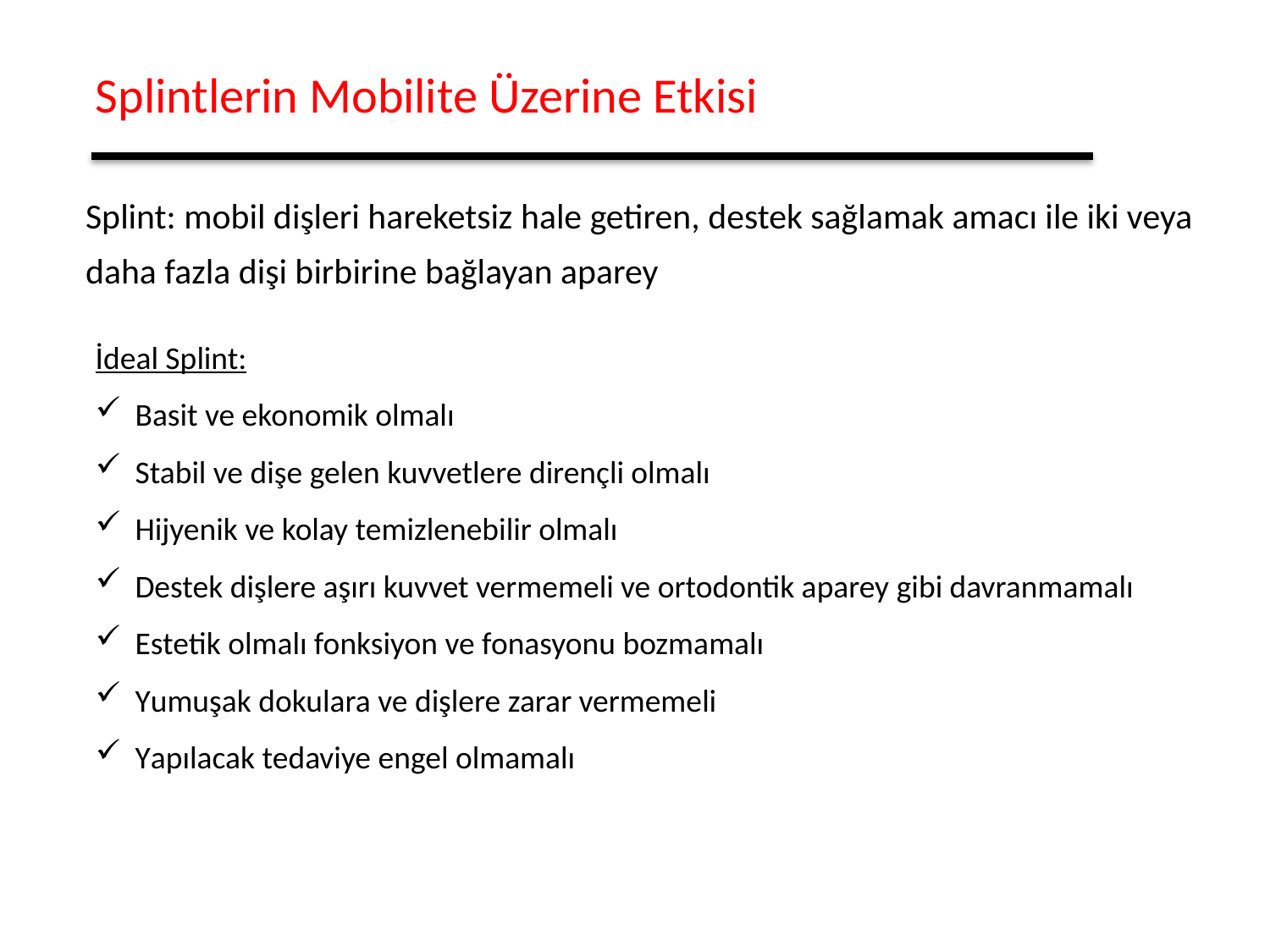

Splintlerin Mobilite Üzerine Etkisi
Splint: mobil dişleri hareketsiz hale getiren, destek sağlamak amacı ile iki veya daha fazla dişi birbirine bağlayan aparey
İdeal Splint:
Basit ve ekonomik olmalı
Stabil ve dişe gelen kuvvetlere dirençli olmalı
Hijyenik ve kolay temizlenebilir olmalı
Destek dişlere aşırı kuvvet vermemeli ve ortodontik aparey gibi davranmamalı
Estetik olmalı fonksiyon ve fonasyonu bozmamalı
Yumuşak dokulara ve dişlere zarar vermemeli
Yapılacak tedaviye engel olmamalı